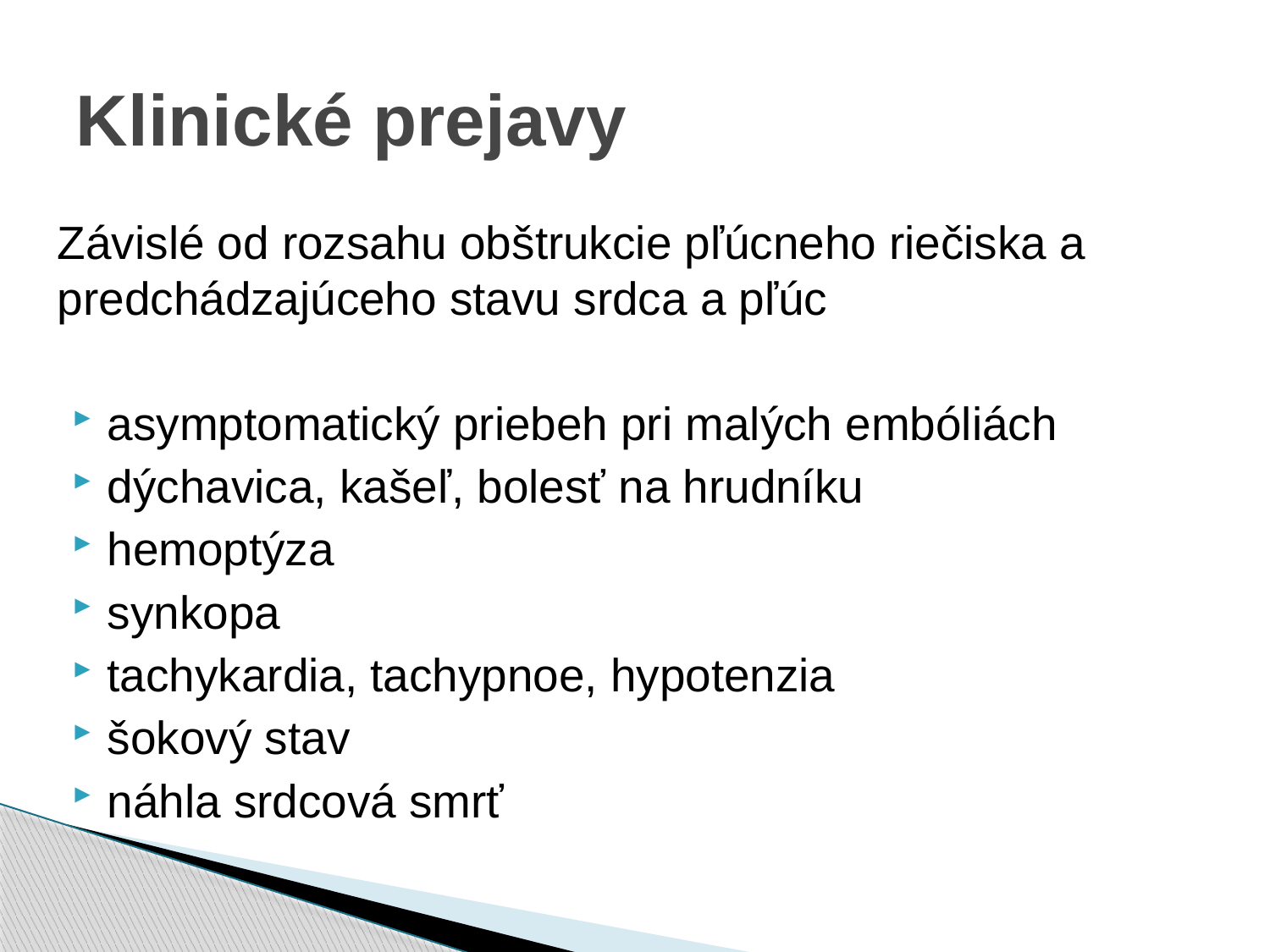

# Klinické prejavy
Závislé od rozsahu obštrukcie pľúcneho riečiska a predchádzajúceho stavu srdca a pľúc

asymptomatický priebeh pri malých embóliách
dýchavica, kašeľ, bolesť na hrudníku
hemoptýza
synkopa
tachykardia, tachypnoe, hypotenzia
šokový stav
náhla srdcová smrť